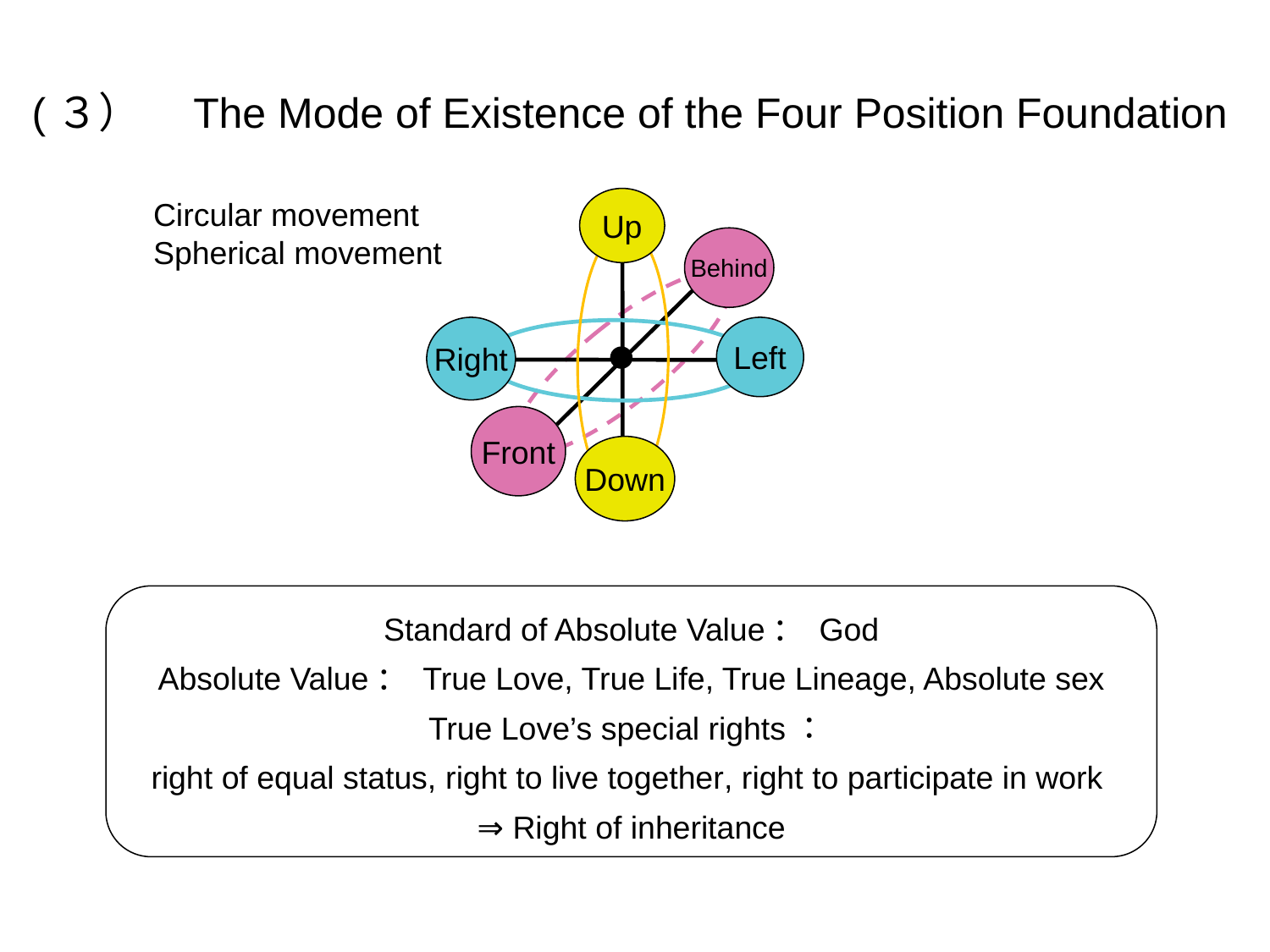

(３）　The Mode of Existence of the Four Position Foundation
Circular movement
Spherical movement
Up

Behind

Right
Left

Front
Down
Standard of Absolute Value： God
Absolute Value： True Love, True Life, True Lineage, Absolute sex
True Love’s special rights：
right of equal status, right to live together, right to participate in work
⇒ Right of inheritance